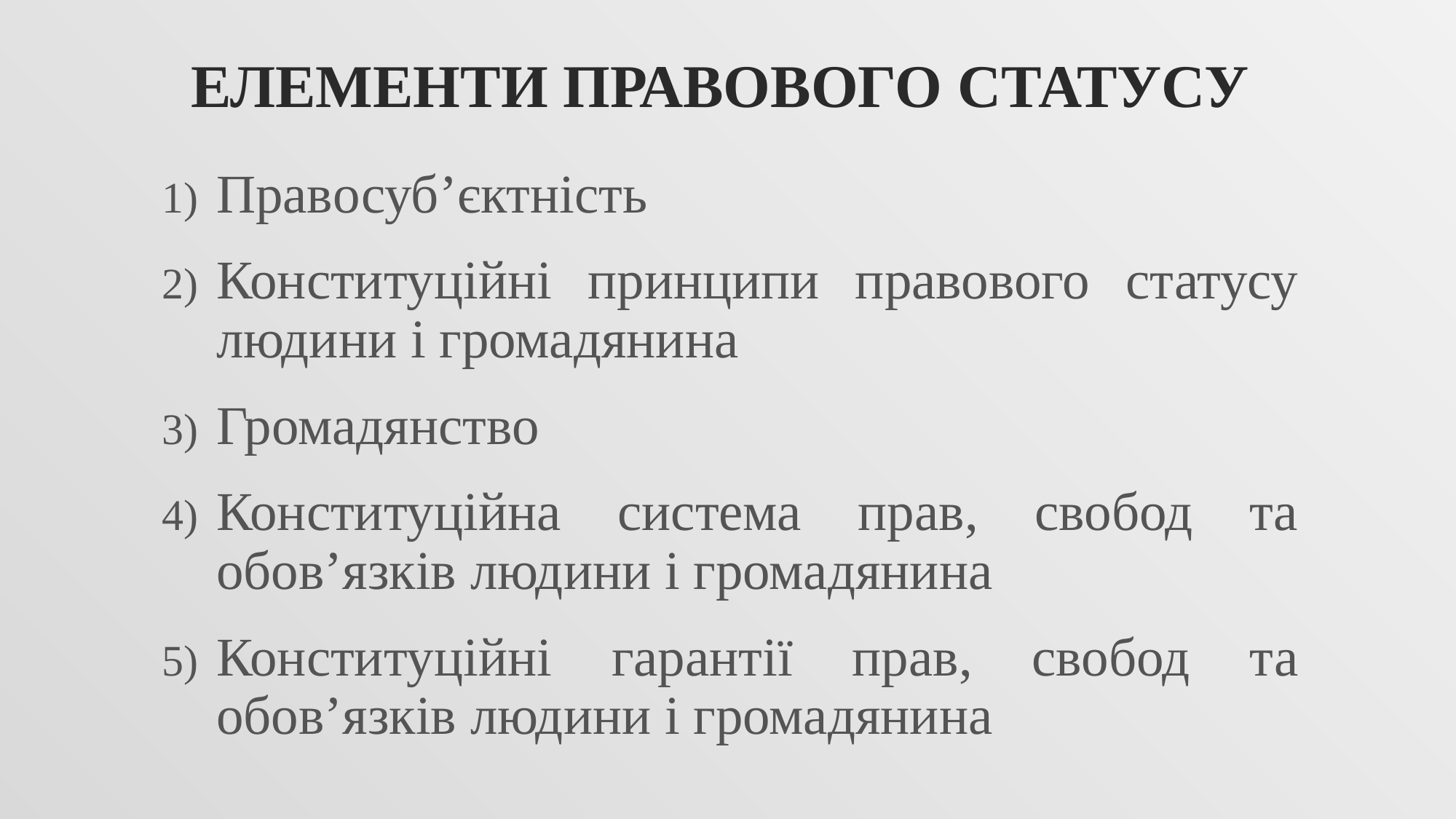

# Елементи правового статусу
Правосуб’єктність
Конституційні принципи правового статусу людини і громадянина
Громадянство
Конституційна система прав, свобод та обов’язків людини і громадянина
Конституційні гарантії прав, свобод та обов’язків людини і громадянина